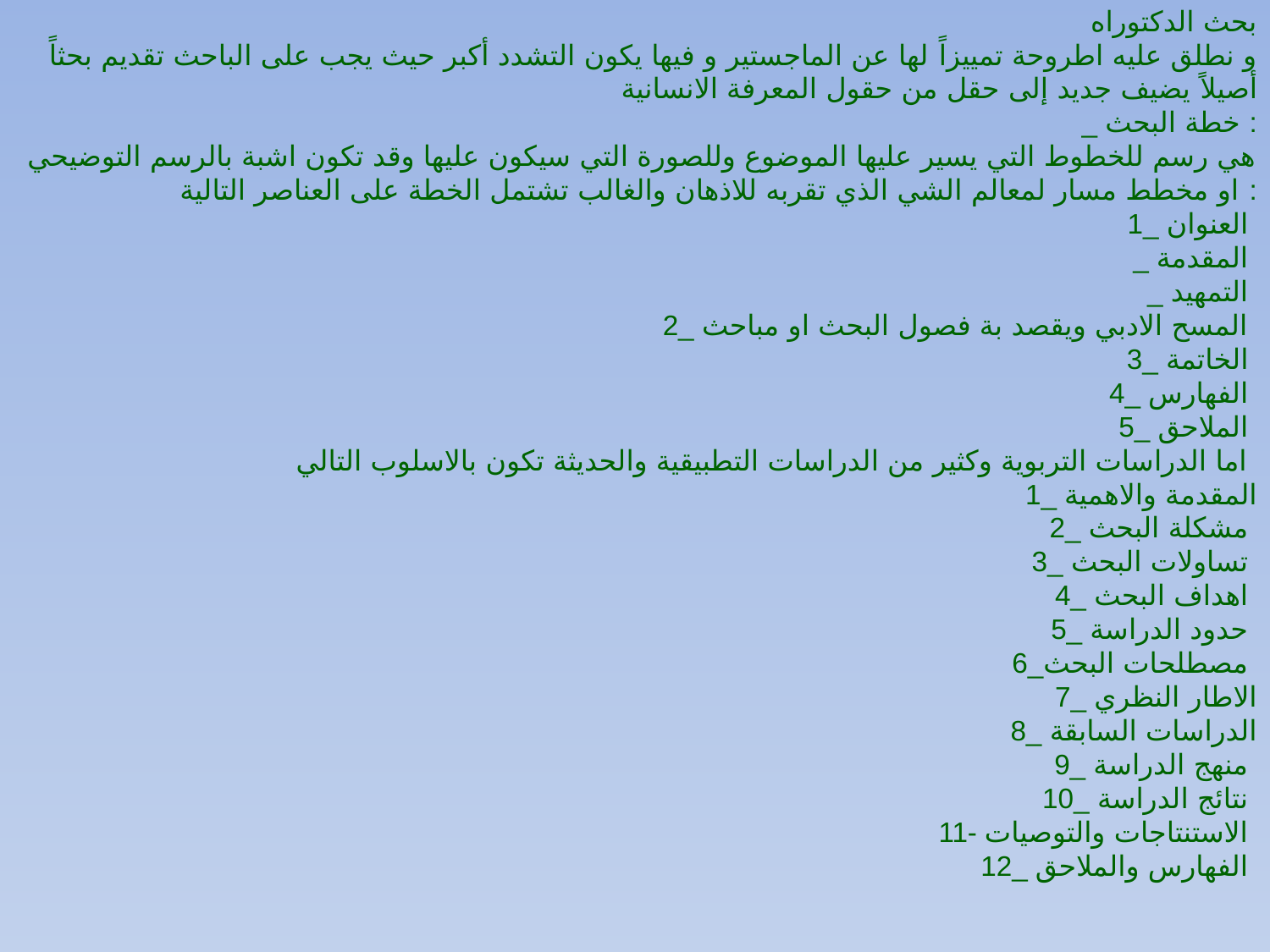

بحث الدكتوراه
و نطلق عليه اطروحة تمييزاً لها عن الماجستير و فيها يكون التشدد أكبر حيث يجب على الباحث تقديم بحثاً أصيلاً يضيف جديد إلى حقل من حقول المعرفة الانسانية
_ خطة البحث :
هي رسم للخطوط التي يسير عليها الموضوع وللصورة التي سيكون عليها وقد تكون اشبة بالرسم التوضيحي او مخطط مسار لمعالم الشي الذي تقربه للاذهان والغالب تشتمل الخطة على العناصر التالية :
1_ العنوان
_ المقدمة
_ التمهيد
2_ المسح الادبي ويقصد بة فصول البحث او مباحث
3_ الخاتمة
4_ الفهارس
5_ الملاحق
اما الدراسات التربوية وكثير من الدراسات التطبيقية والحديثة تكون بالاسلوب التالي
1_ المقدمة والاهمية
2_ مشكلة البحث
3_ تساولات البحث
4_ اهداف البحث
5_ حدود الدراسة
6_مصطلحات البحث
7_ الاطار النظري
8_ الدراسات السابقة
9_ منهج الدراسة
10_ نتائج الدراسة
11- الاستنتاجات والتوصيات
12_ الفهارس والملاحق